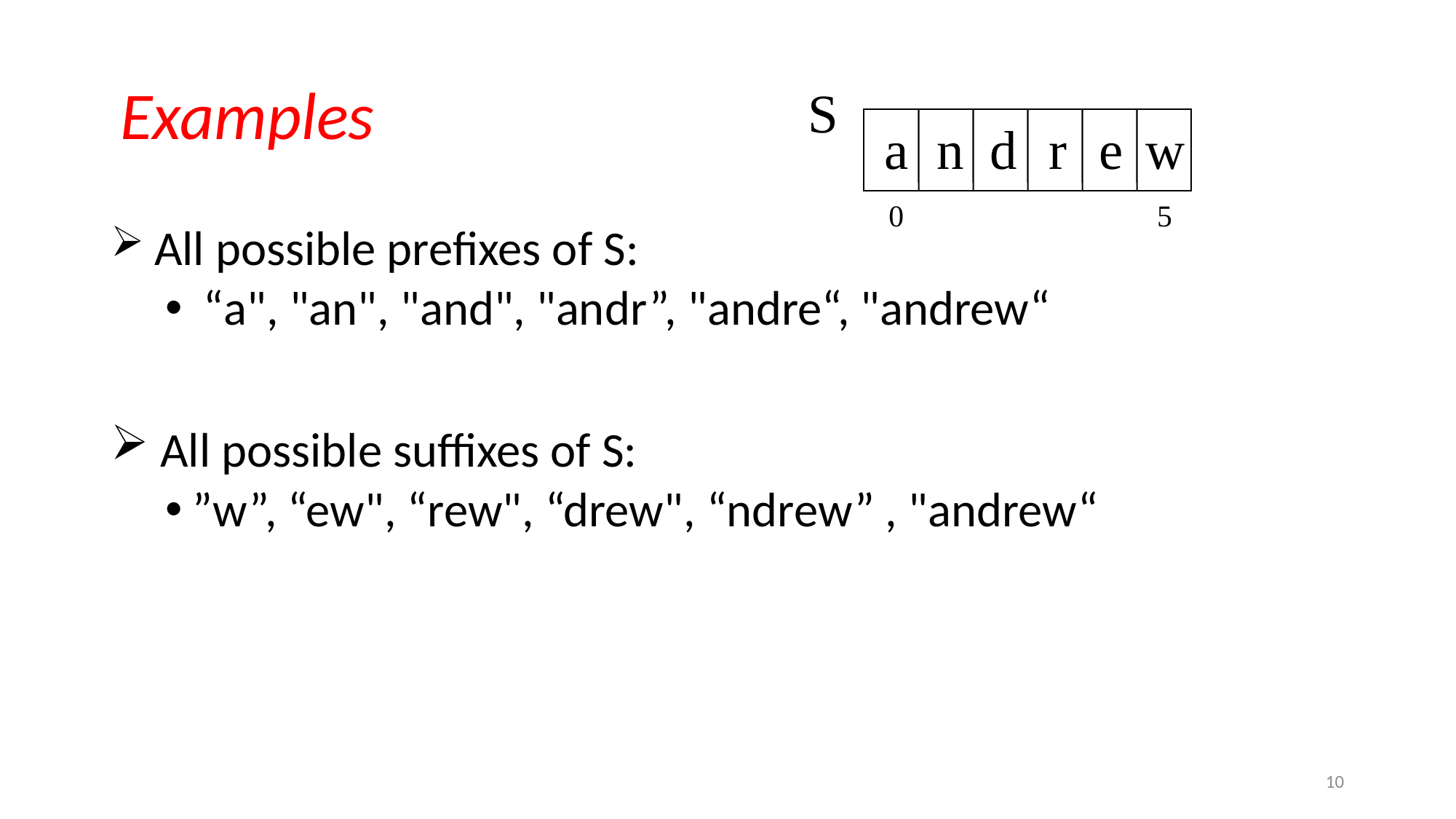

# Examples
S

a
n
d
r
e
w
0
5
 All possible prefixes of S:
 “a", "an", "and", "andr”, "andre“, "andrew“

 All possible suffixes of S:
”w”, “ew", “rew", “drew", “ndrew” , "andrew“
10